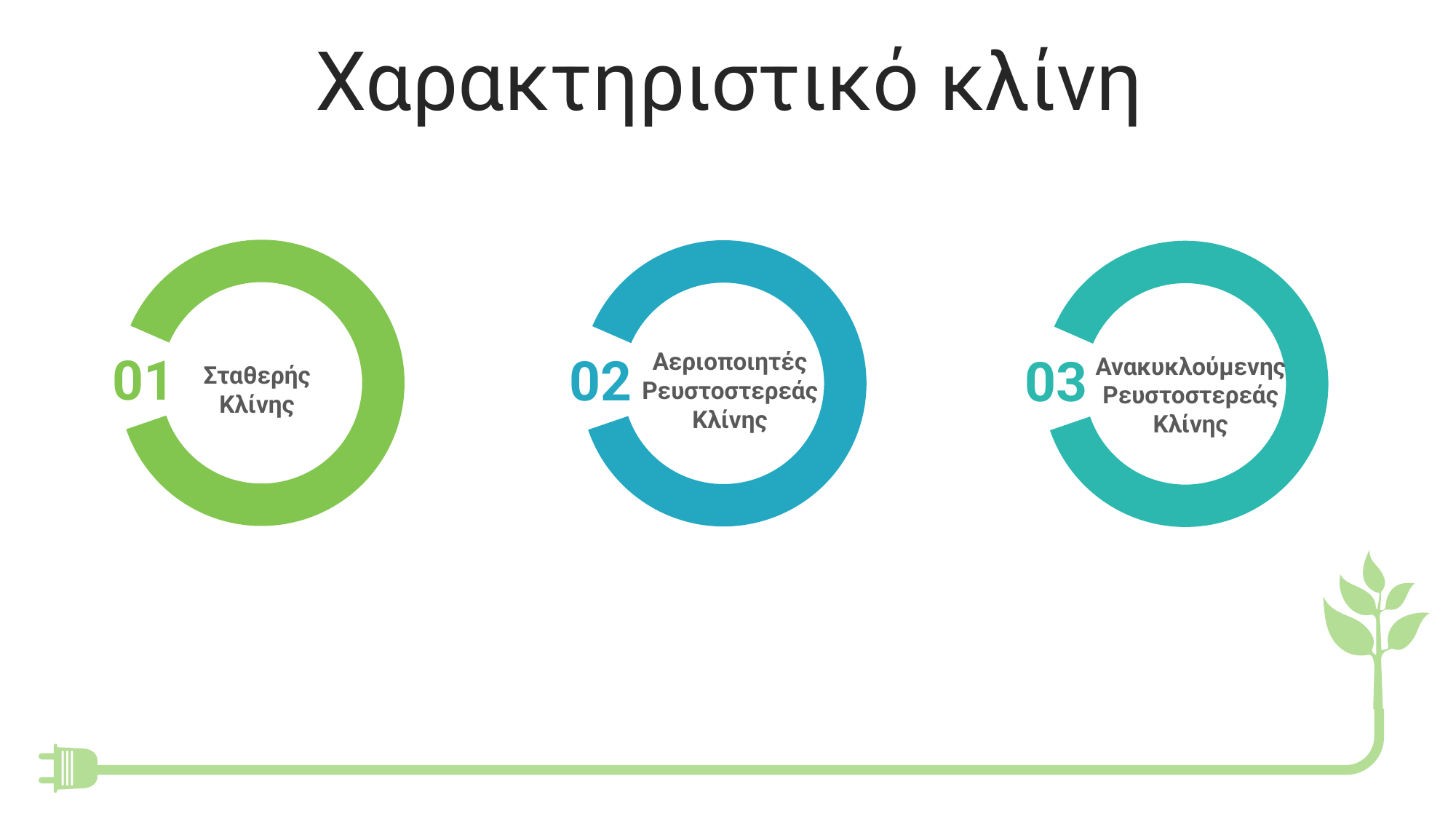

Χαρακτηριστικό κλίνη

01

02

03
Αεριοποιητές Ρευστοστερεάς
Κλίνης
Ανακυκλούμενης Ρευστοστερεάς
Κλίνης
Σταθερής Κλίνης